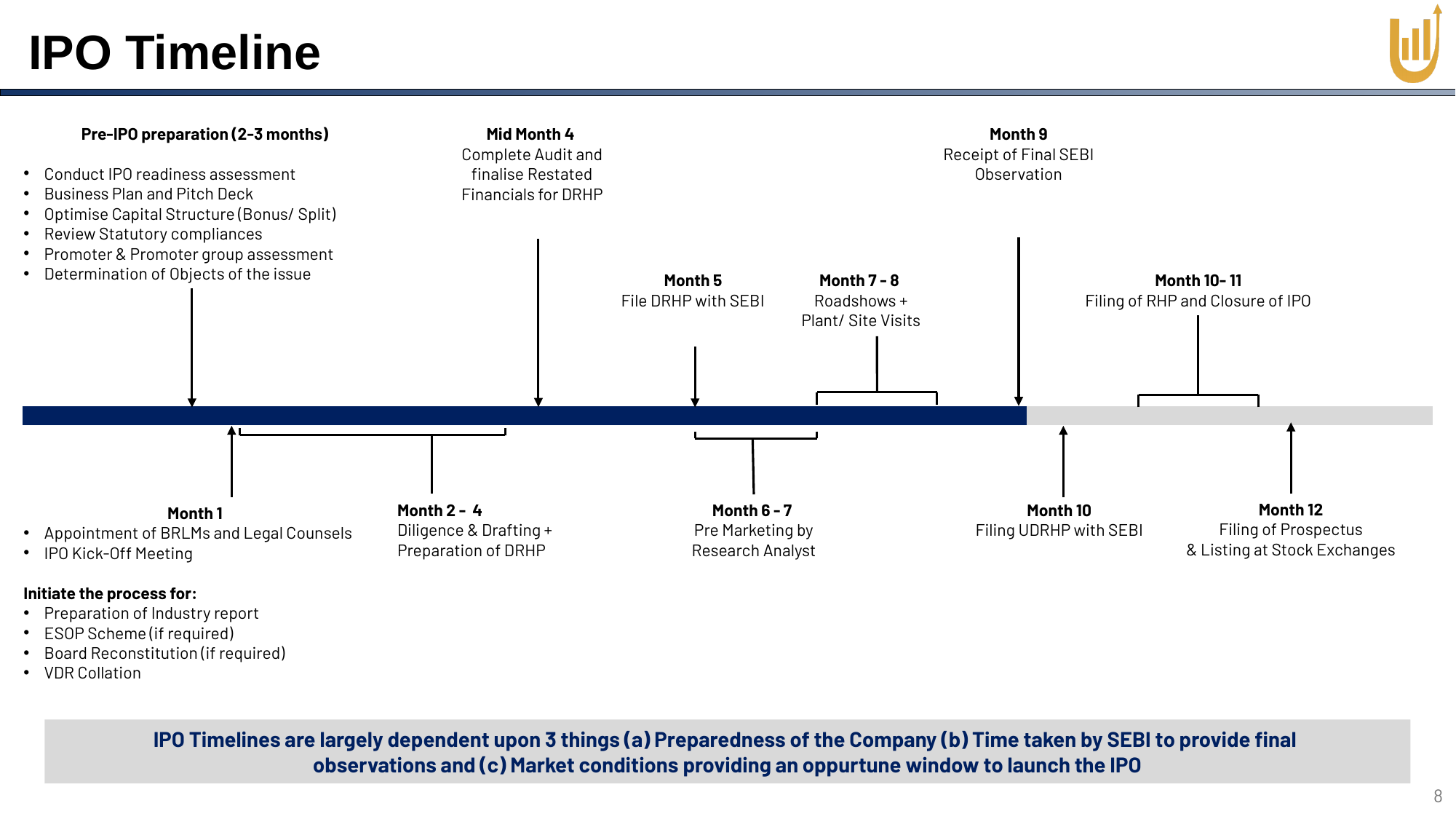

IPO Timeline

Pre-IPO preparation (2-3 months)

Conduct IPO readiness assessment
Business Plan and Pitch Deck
Optimise Capital Structure (Bonus/ Split)
Review Statutory compliances
Promoter & Promoter group assessment
Determination of Objects of the issue
Month 9
Receipt of Final SEBI Observation
Mid Month 4
Complete Audit and finalise Restated Financials for DRHP
Month 7 - 8
Roadshows + Plant/ Site Visits
Month 10- 11
Filing of RHP and Closure of IPO
Month 5
File DRHP with SEBI

Month 12
Filing of Prospectus
& Listing at Stock Exchanges
Month 2 -  4
Diligence & Drafting + Preparation of DRHP
Month 6 - 7
Pre Marketing by Research Analyst
Month 10
Filing UDRHP with SEBI
Month 1
Appointment of BRLMs and Legal Counsels
IPO Kick-Off Meeting

Initiate the process for:
Preparation of Industry report
ESOP Scheme (if required)
Board Reconstitution (if required)
VDR Collation
IPO Timelines are largely dependent upon 3 things (a) Preparedness of the Company (b) Time taken by SEBI to provide final
observations and (c) Market conditions providing an oppurtune window to launch the IPO
8